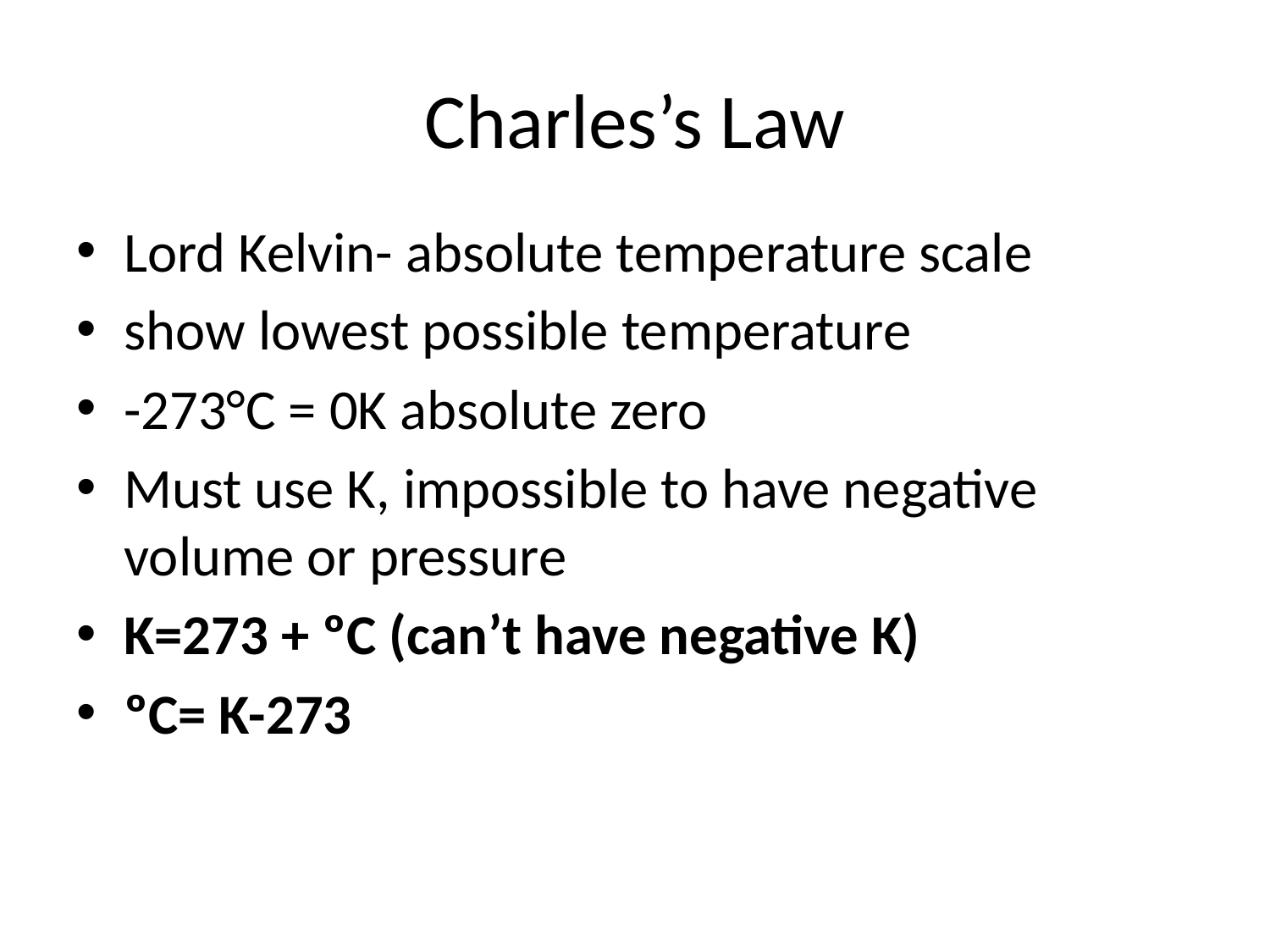

# Charles’s Law
Lord Kelvin- absolute temperature scale
show lowest possible temperature
-273°C = 0K absolute zero
Must use K, impossible to have negative volume or pressure
K=273 + ºC (can’t have negative K)
ºC= K-273